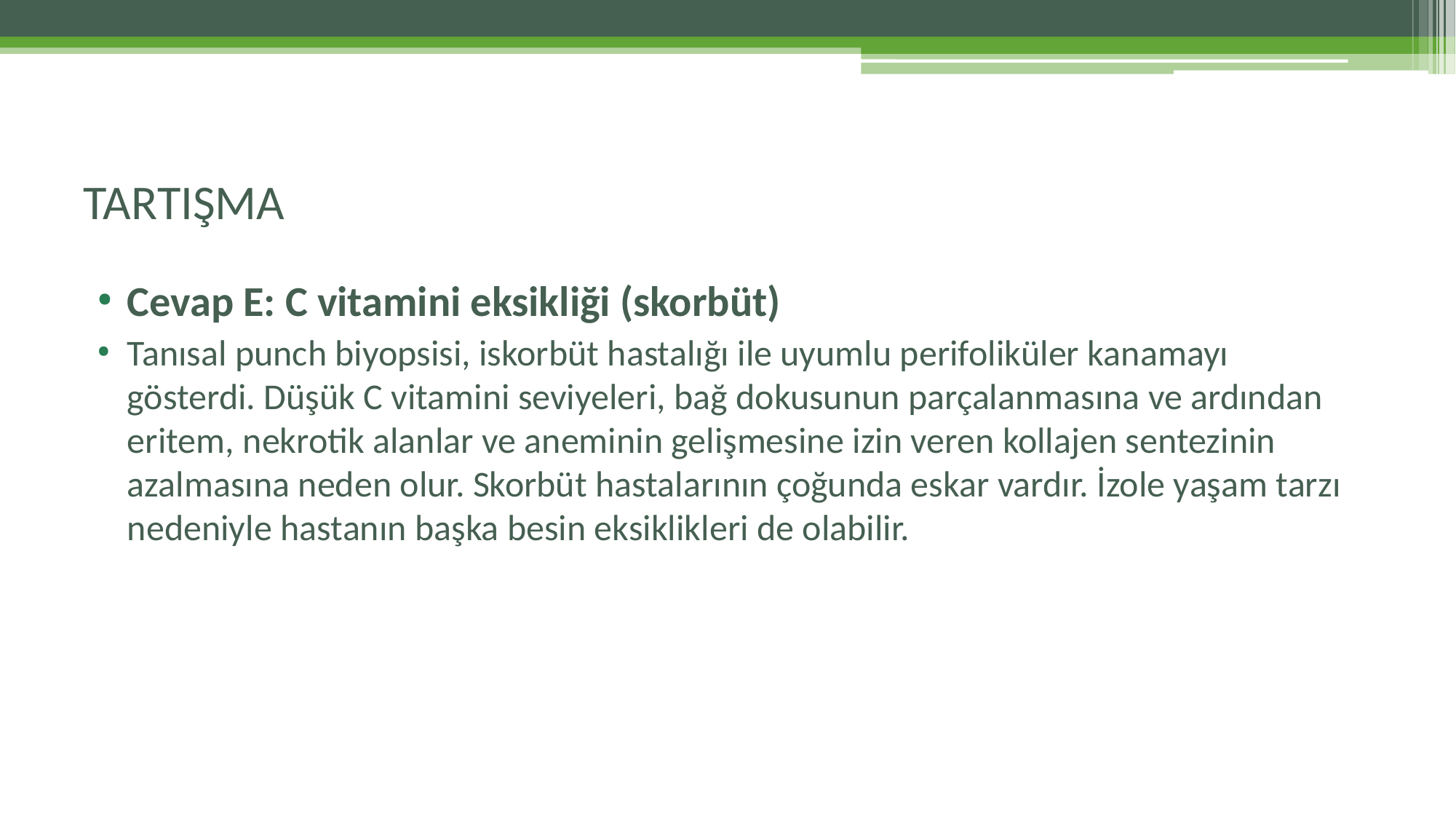

# TARTIŞMA
Cevap E: C vitamini eksikliği (skorbüt)
Tanısal punch biyopsisi, iskorbüt hastalığı ile uyumlu perifoliküler kanamayı gösterdi. Düşük C vitamini seviyeleri, bağ dokusunun parçalanmasına ve ardından eritem, nekrotik alanlar ve aneminin gelişmesine izin veren kollajen sentezinin azalmasına neden olur. Skorbüt hastalarının çoğunda eskar vardır. İzole yaşam tarzı nedeniyle hastanın başka besin eksiklikleri de olabilir.